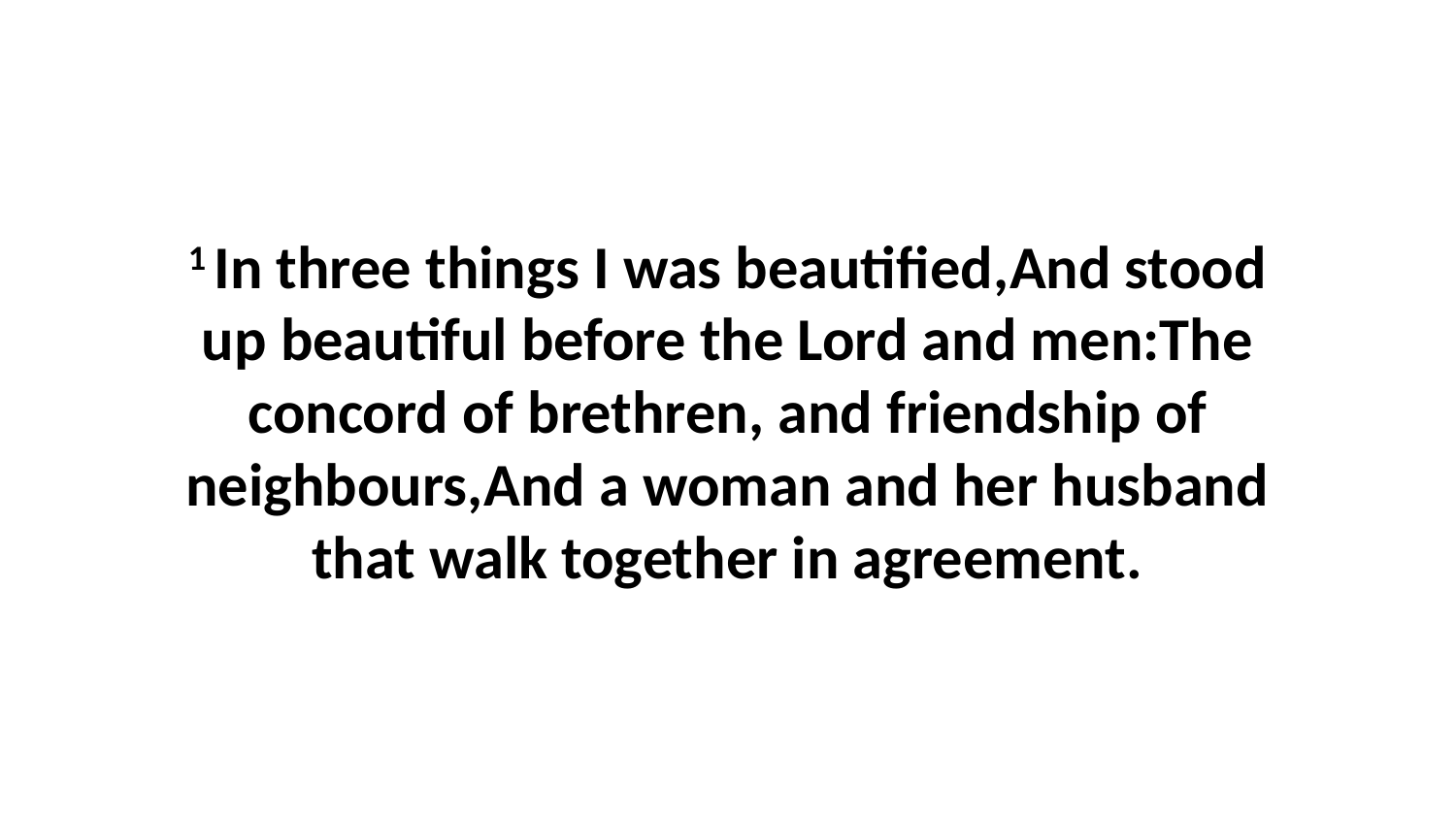

1 In three things I was beautified,And stood up beautiful before the Lord and men:The concord of brethren, and friendship of neighbours,And a woman and her husband that walk together in agreement.